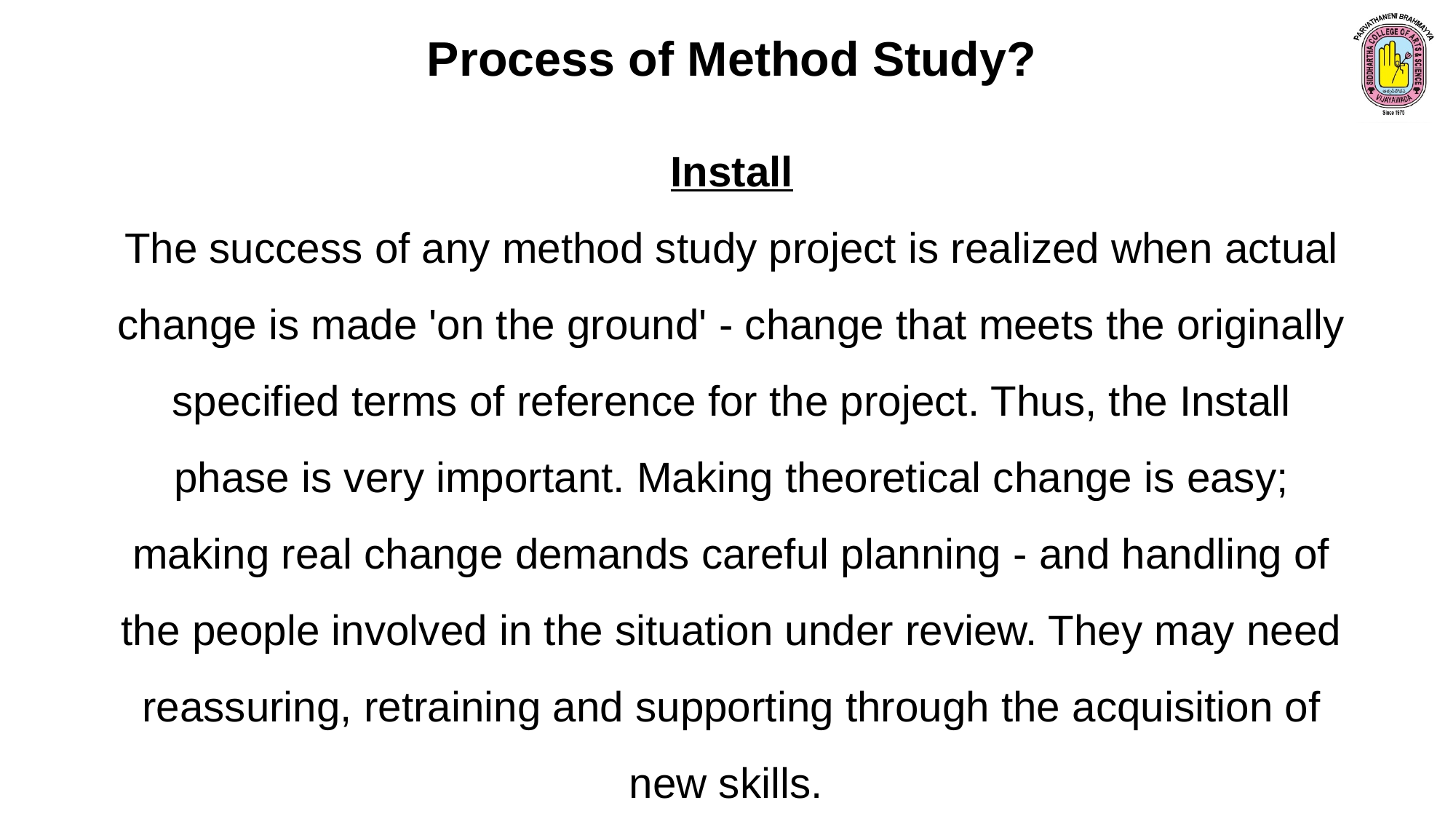

Process of Method Study?
Install
The success of any method study project is realized when actual change is made 'on the ground' - change that meets the originally specified terms of reference for the project. Thus, the Install phase is very important. Making theoretical change is easy; making real change demands careful planning - and handling of the people involved in the situation under review. They may need reassuring, retraining and supporting through the acquisition of new skills.